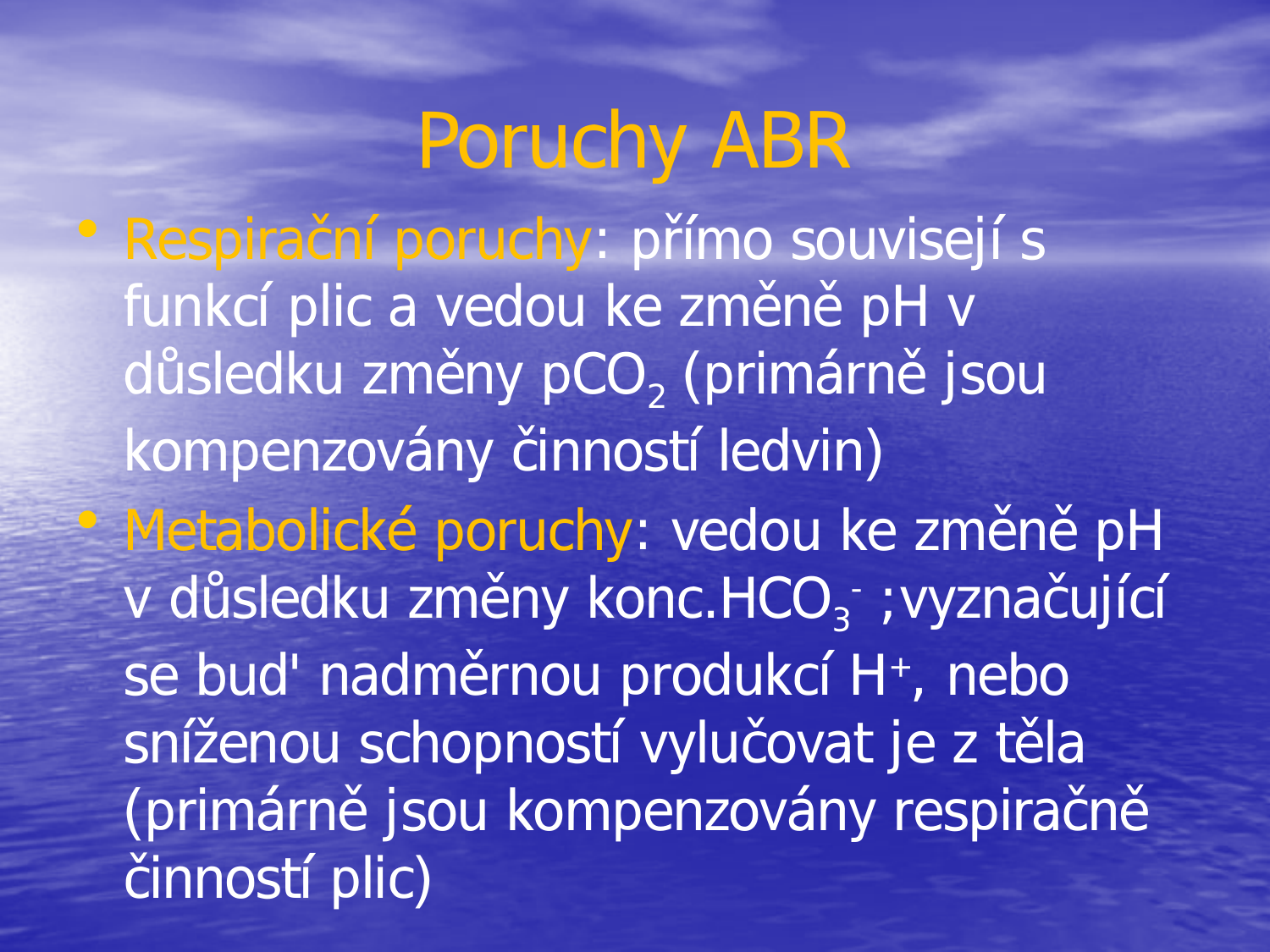

# Poruchy ABR
Respirační poruchy: přímo souvisejí s funkcí plic a vedou ke změně pH v důsledku změny pCO2 (primárně jsou kompenzovány činností ledvin)
Metabolické poruchy: vedou ke změně pH v důsledku změny konc.HCO3- ;vyznačující se bud' nadměrnou produkcí H+, nebo sníženou schopností vylučovat je z těla  (primárně jsou kompenzovány respiračně činností plic)